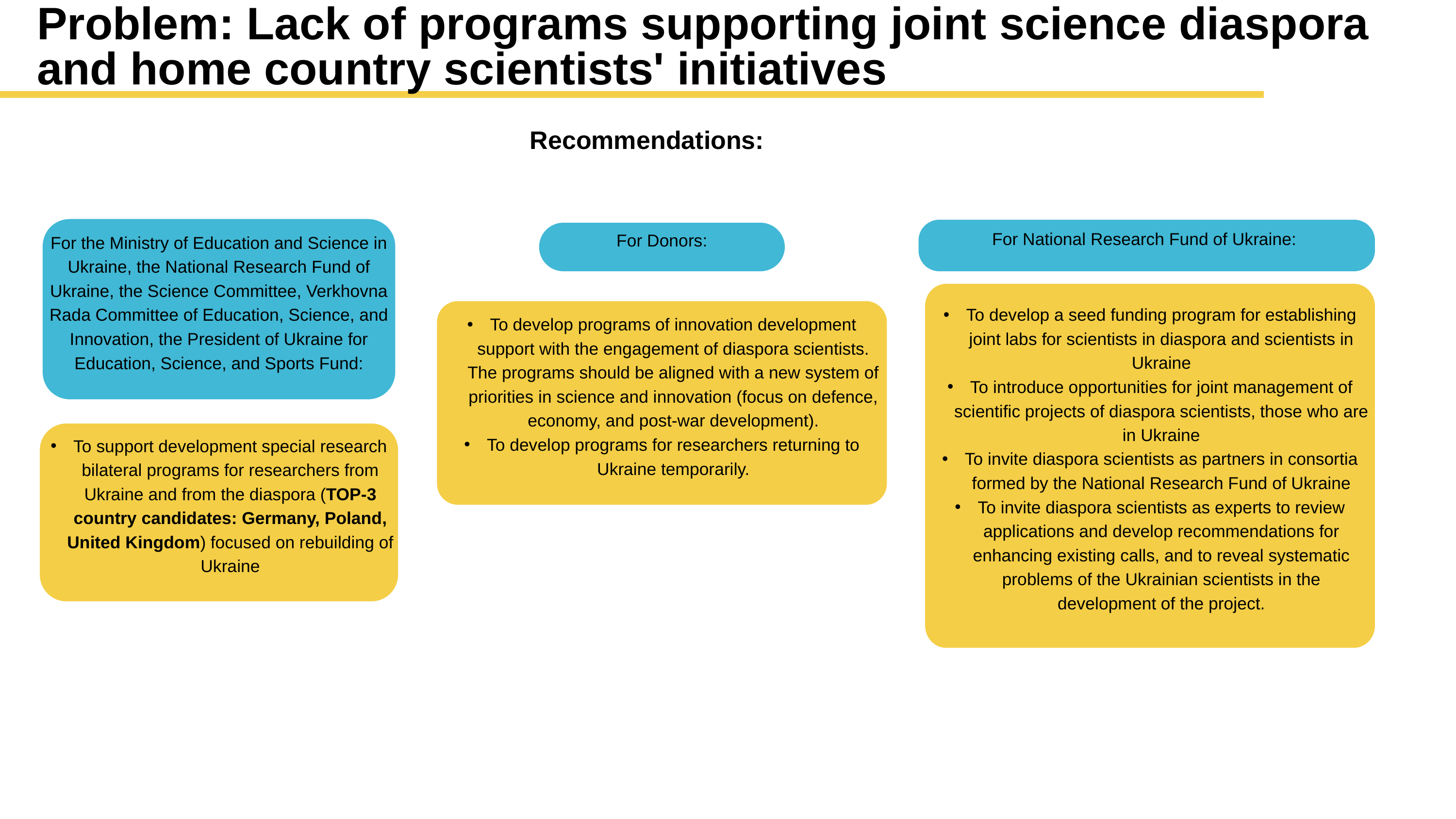

Problem: Lack of programs supporting joint science diaspora and home country scientists' initiatives

Recommendations:

For the Ministry of Education and Science in Ukraine, the National Research Fund of Ukraine, the Science Committee, Verkhovna Rada Committee of Education, Science, and Innovation, the President of Ukraine for Education, Science, and Sports Fund:

For National Research Fund of Ukraine:

For Donors:

To develop programs of innovation development support with the engagement of diaspora scientists. The programs should be aligned with a new system of priorities in science and innovation (focus on defence, economy, and post-war development).
To develop programs for researchers returning to Ukraine temporarily.

To develop a seed funding program for establishing joint labs for scientists in diaspora and scientists in Ukraine
To introduce opportunities for joint management of scientific projects of diaspora scientists, those who are in Ukraine
To invite diaspora scientists as partners in consortia formed by the National Research Fund of Ukraine
To invite diaspora scientists as experts to review applications and develop recommendations for enhancing existing calls, and to reveal systematic problems of the Ukrainian scientists in the development of the project.

To support development special research bilateral programs for researchers from Ukraine and from the diaspora (TOP-3 country candidates: Germany, Poland, United Kingdom) focused on rebuilding of Ukraine